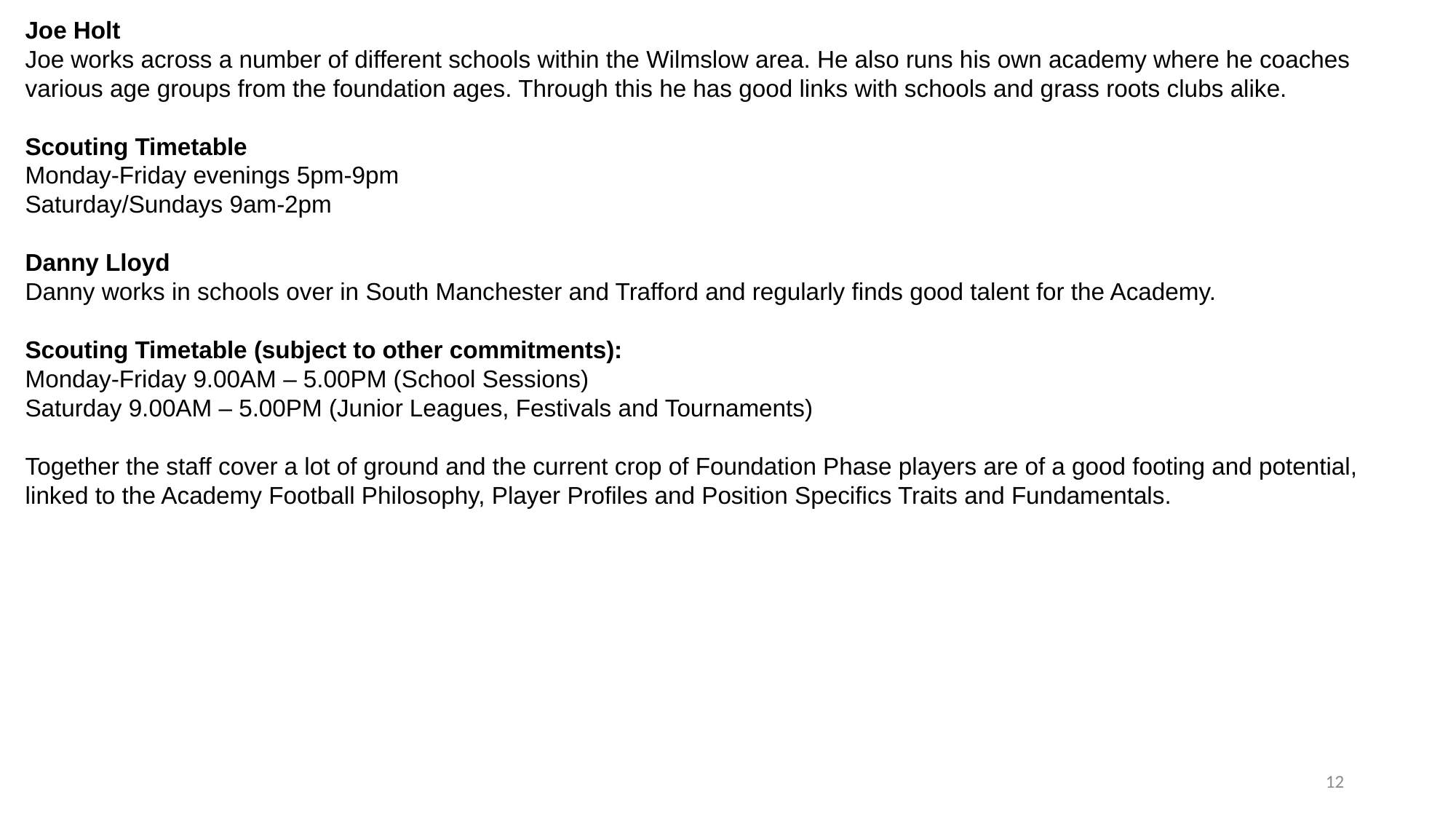

Joe Holt
Joe works across a number of different schools within the Wilmslow area. He also runs his own academy where he coaches various age groups from the foundation ages. Through this he has good links with schools and grass roots clubs alike.

Scouting Timetable
Monday-Friday evenings 5pm-9pm
Saturday/Sundays 9am-2pm

Danny Lloyd
Danny works in schools over in South Manchester and Trafford and regularly finds good talent for the Academy.

Scouting Timetable (subject to other commitments):
Monday-Friday 9.00AM – 5.00PM (School Sessions)
Saturday 9.00AM – 5.00PM (Junior Leagues, Festivals and Tournaments)

Together the staff cover a lot of ground and the current crop of Foundation Phase players are of a good footing and potential, linked to the Academy Football Philosophy, Player Profiles and Position Specifics Traits and Fundamentals.
12